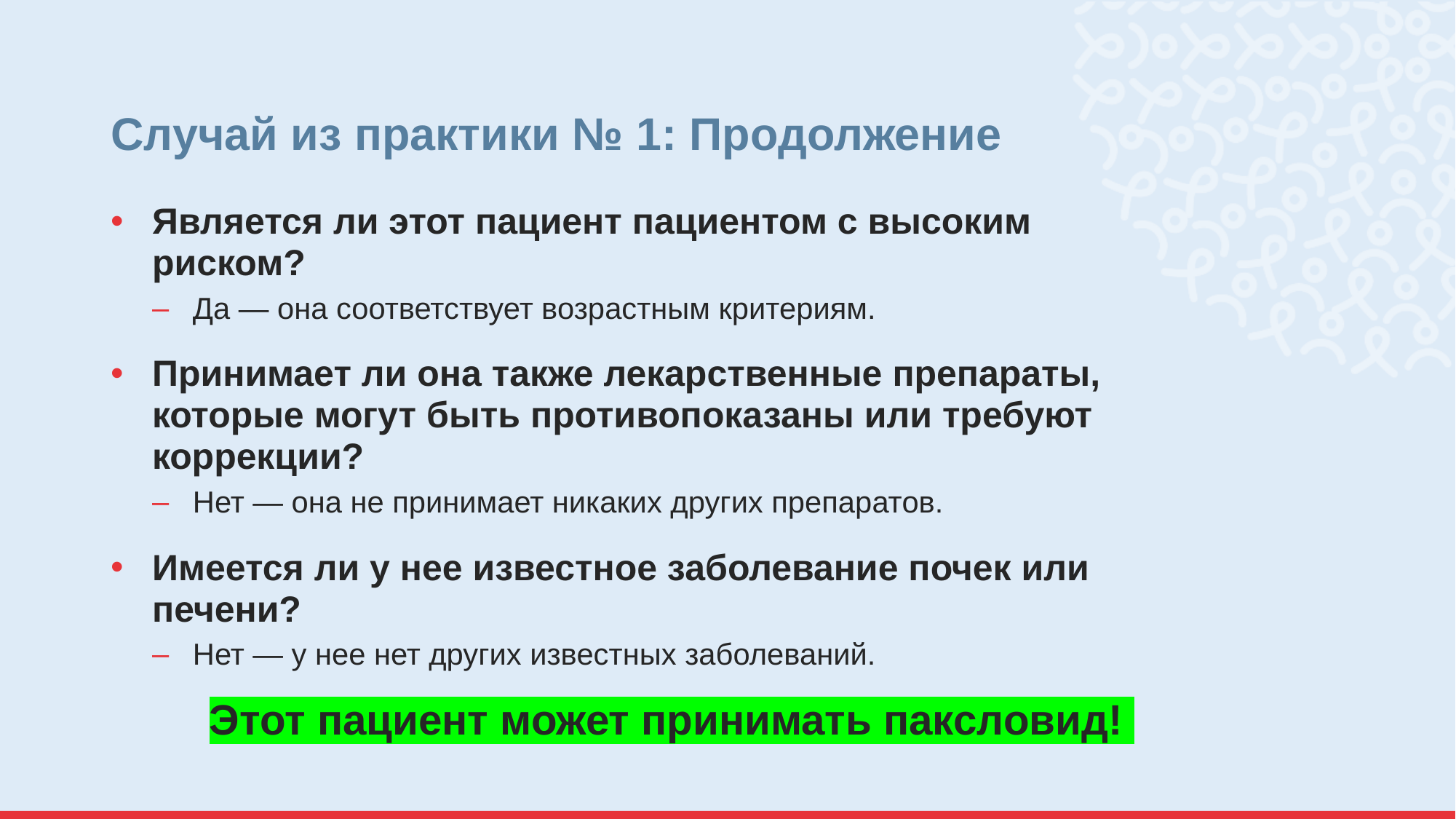

# Случай из практики № 1: Продолжение
Является ли этот пациент пациентом с высоким риском?
Да — она соответствует возрастным критериям.
Принимает ли она также лекарственные препараты, которые могут быть противопоказаны или требуют коррекции?
Нет — она не принимает никаких других препаратов.
Имеется ли у нее известное заболевание почек или печени?
Нет — у нее нет других известных заболеваний.

Этот пациент может принимать паксловид!